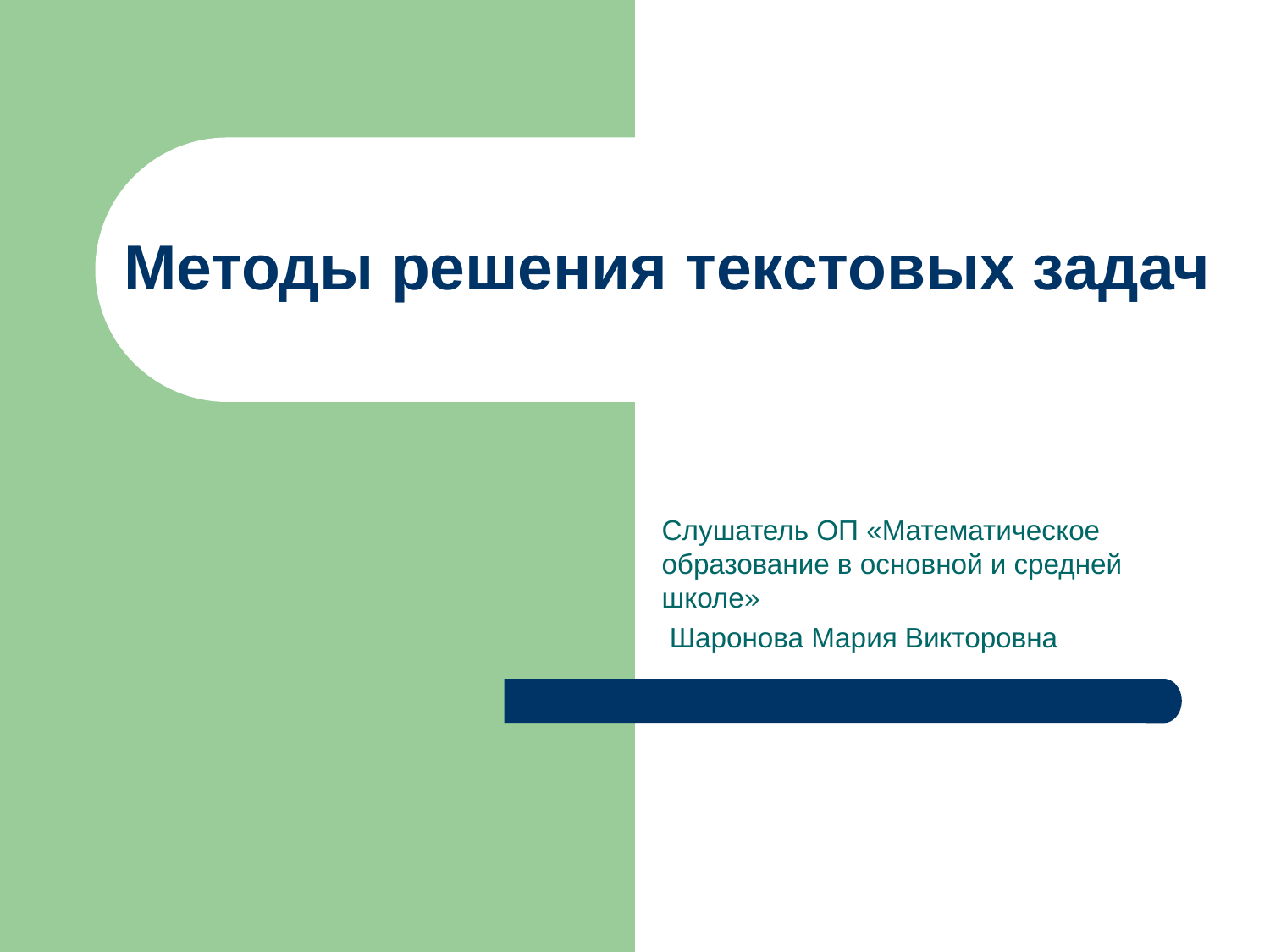

# Методы решения текстовых задач
Слушатель ОП «Математическое образование в основной и средней школе»
 Шаронова Мария Викторовна